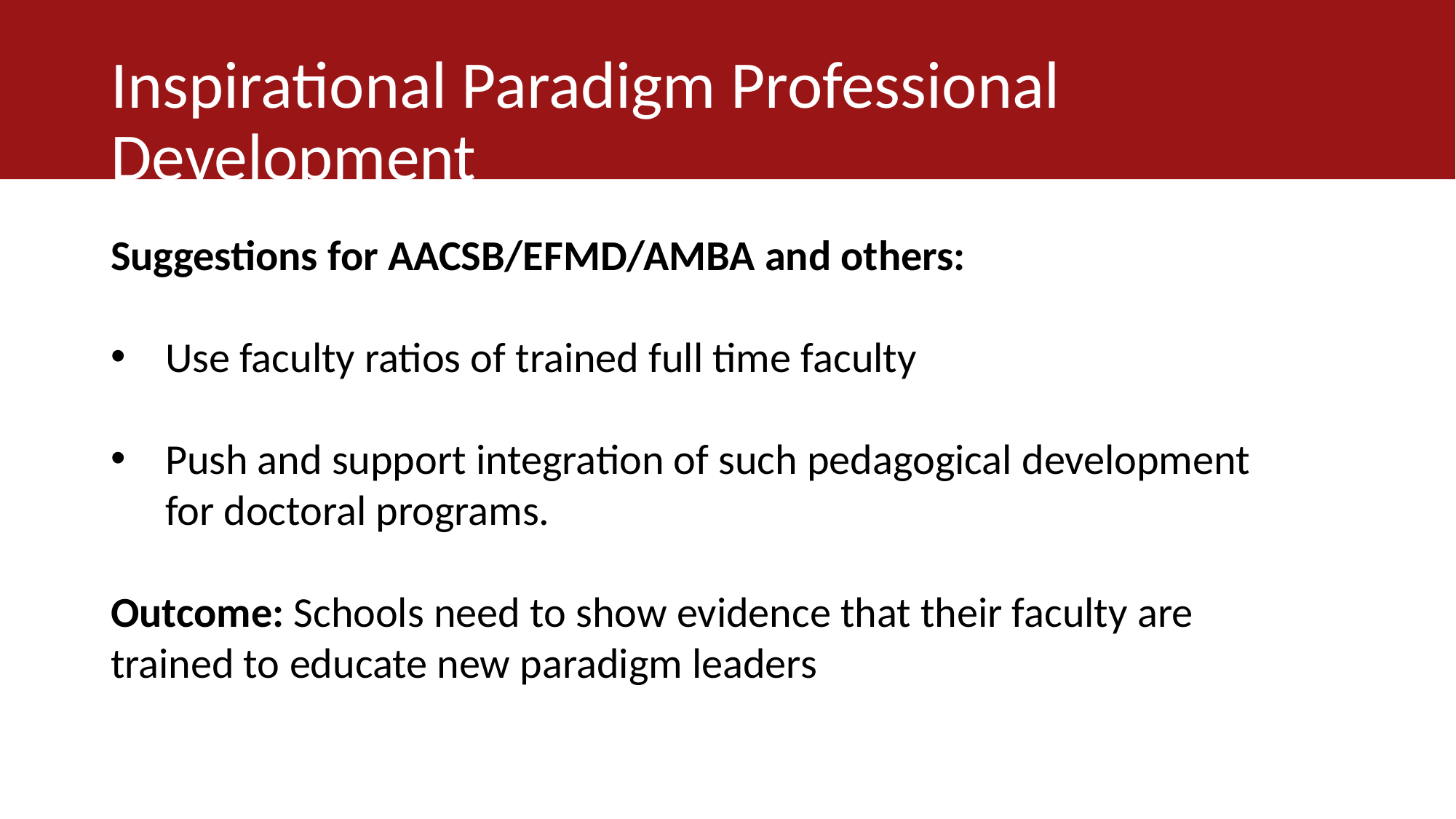

# Inspirational Paradigm Professional Development
Suggestions for AACSB/EFMD/AMBA and others:

Use faculty ratios of trained full time faculty

Push and support integration of such pedagogical development for doctoral programs.

Outcome: Schools need to show evidence that their faculty are trained to educate new paradigm leaders